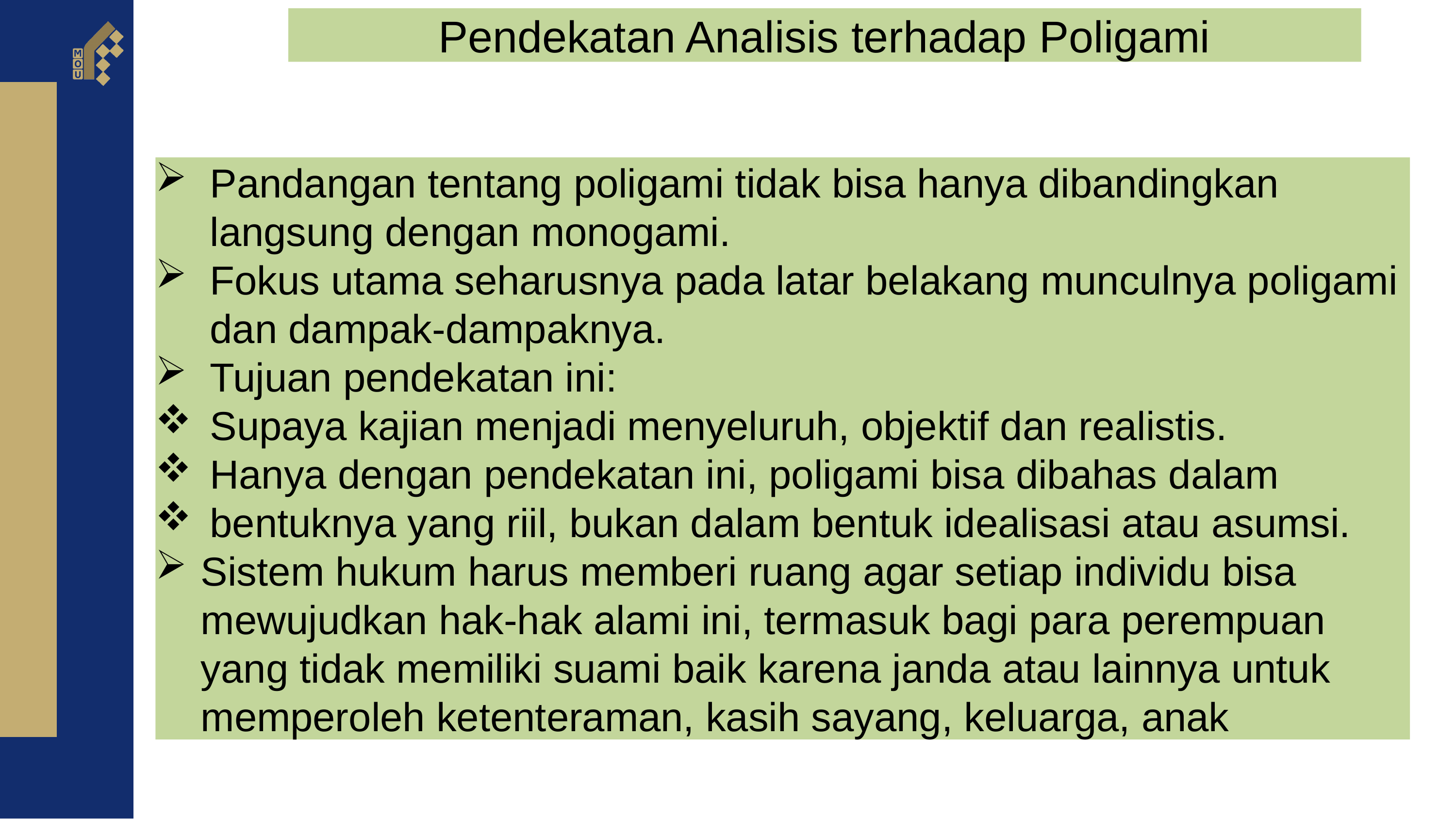

Pendekatan Analisis terhadap Poligami
Pandangan tentang poligami tidak bisa hanya dibandingkan langsung dengan monogami.
Fokus utama seharusnya pada latar belakang munculnya poligami dan dampak-dampaknya.
Tujuan pendekatan ini:
Supaya kajian menjadi menyeluruh, objektif dan realistis.
Hanya dengan pendekatan ini, poligami bisa dibahas dalam
bentuknya yang riil, bukan dalam bentuk idealisasi atau asumsi.
Sistem hukum harus memberi ruang agar setiap individu bisa mewujudkan hak-hak alami ini, termasuk bagi para perempuan  yang tidak memiliki suami baik karena janda atau lainnya untuk memperoleh ketenteraman, kasih sayang, keluarga, anak